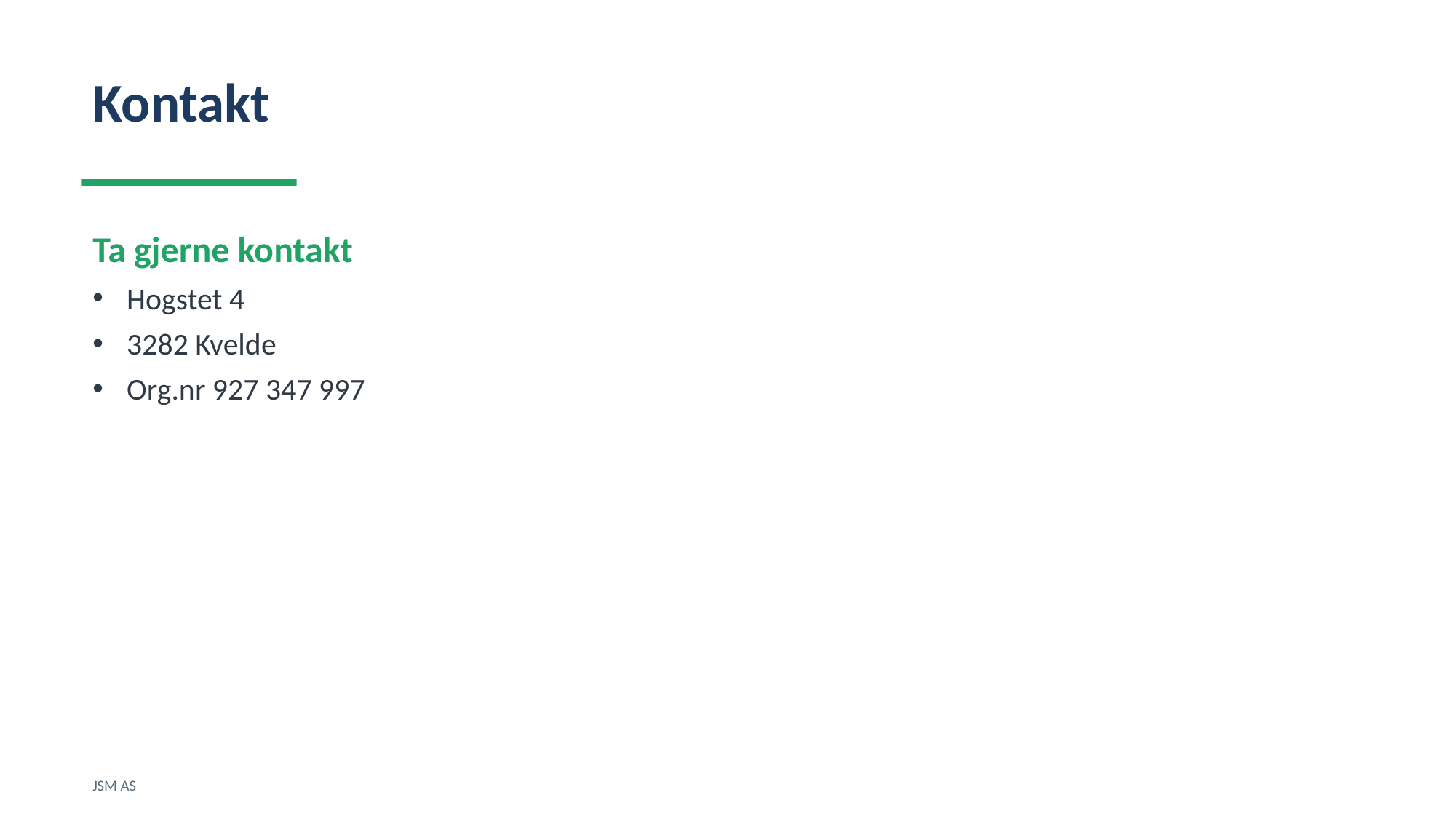

Kontakt

Ta gjerne kontakt
Hogstet 4
3282 Kvelde
Org.nr 927 347 997
JSM AS